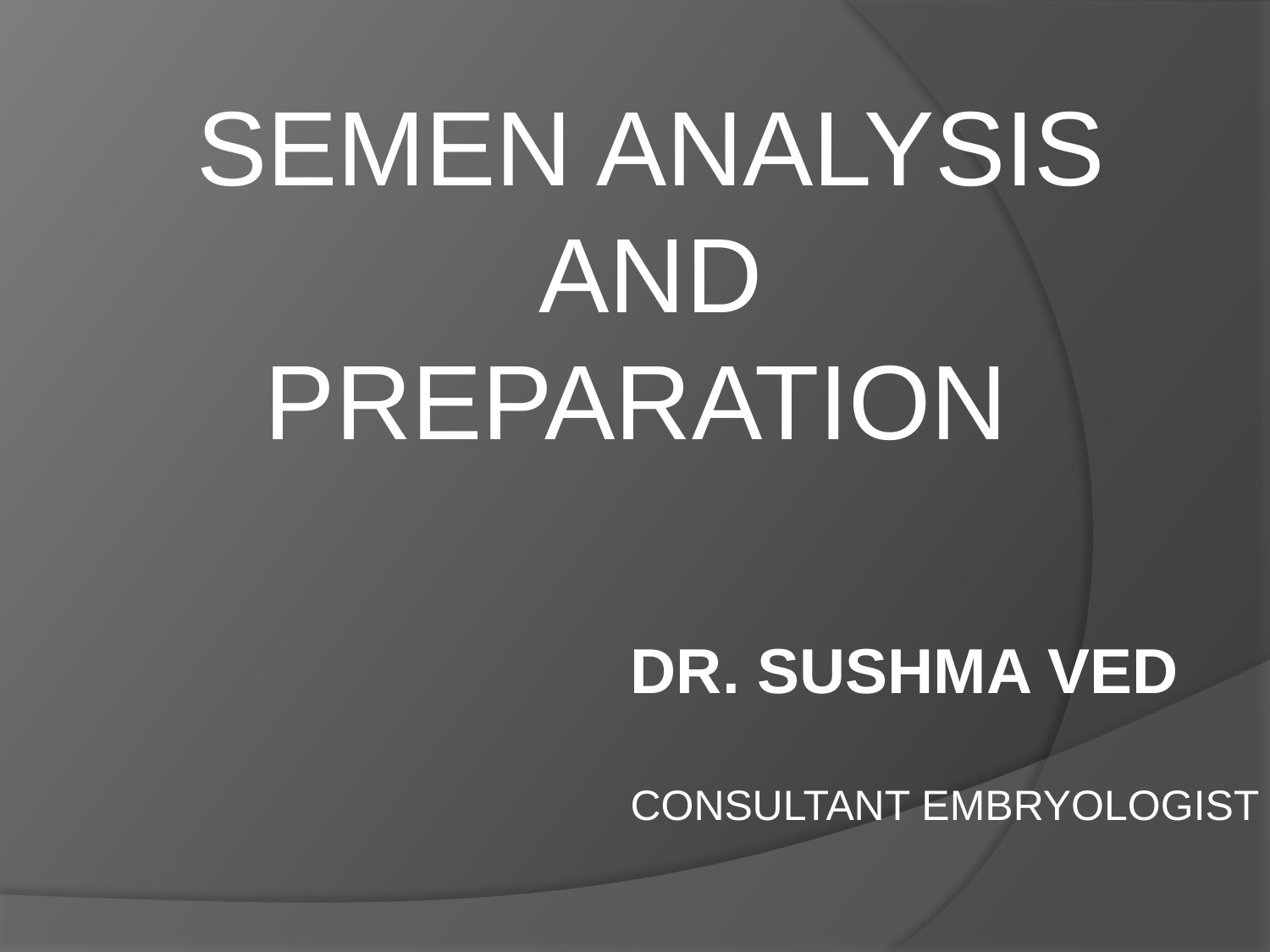

SEMEN ANALYSIS
 AND
PREPARATION

                     DR. SUSHMA VED
                     CONSULTANT EMBRYOLOGIST